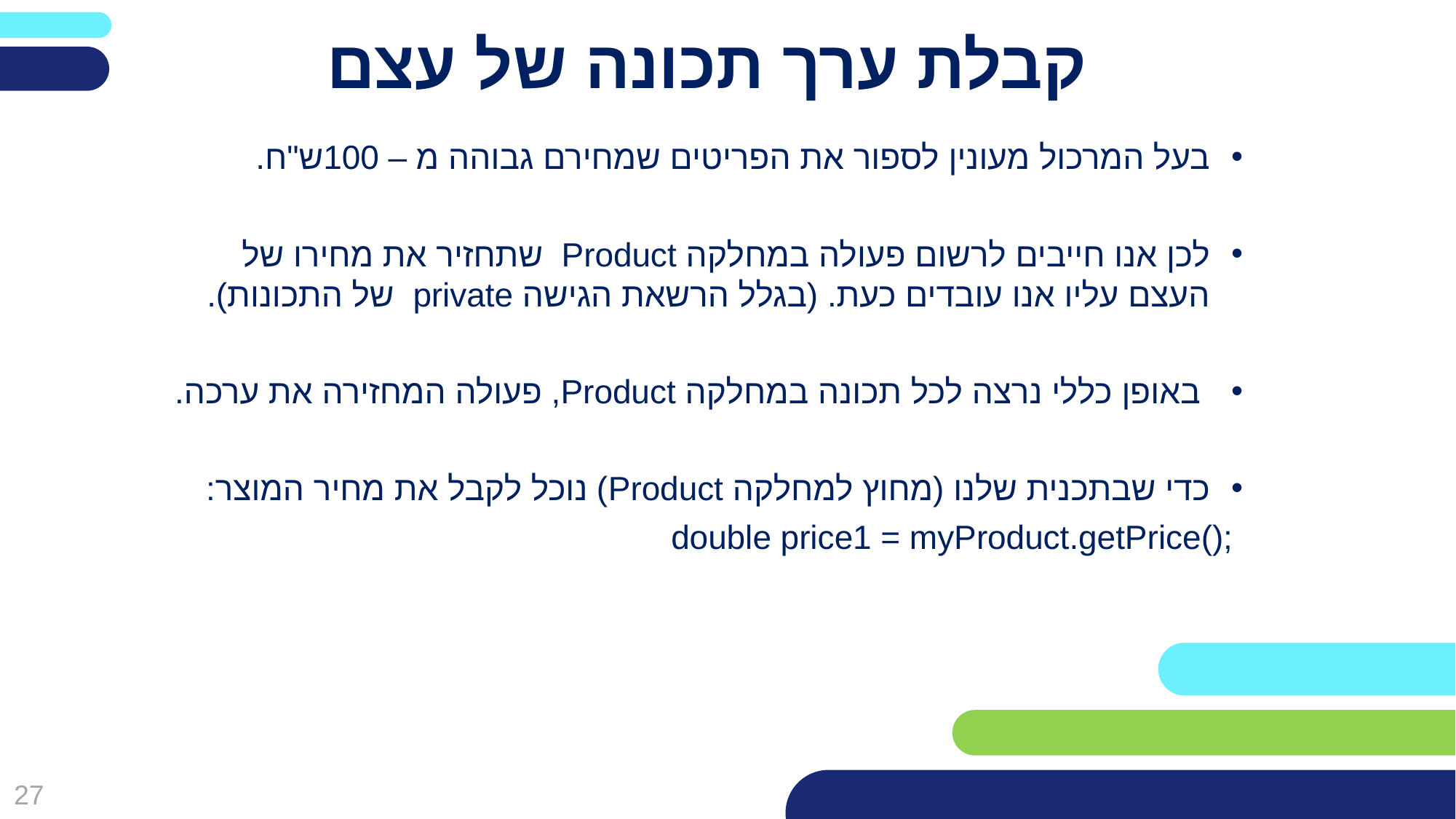

# קבלת ערך תכונה של עצם
בעל המרכול מעונין לספור את הפריטים שמחירם גבוהה מ – 100ש"ח.

לכן אנו חייבים לרשום פעולה במחלקה Product  שתחזיר את מחירו של העצם עליו אנו עובדים כעת. (בגלל הרשאת הגישה private  של התכונות).

 באופן כללי נרצה לכל תכונה במחלקה Product, פעולה המחזירה את ערכה.

כדי שבתכנית שלנו (מחוץ למחלקה Product) נוכל לקבל את מחיר המוצר:
	double price1 = myProduct.getPrice();